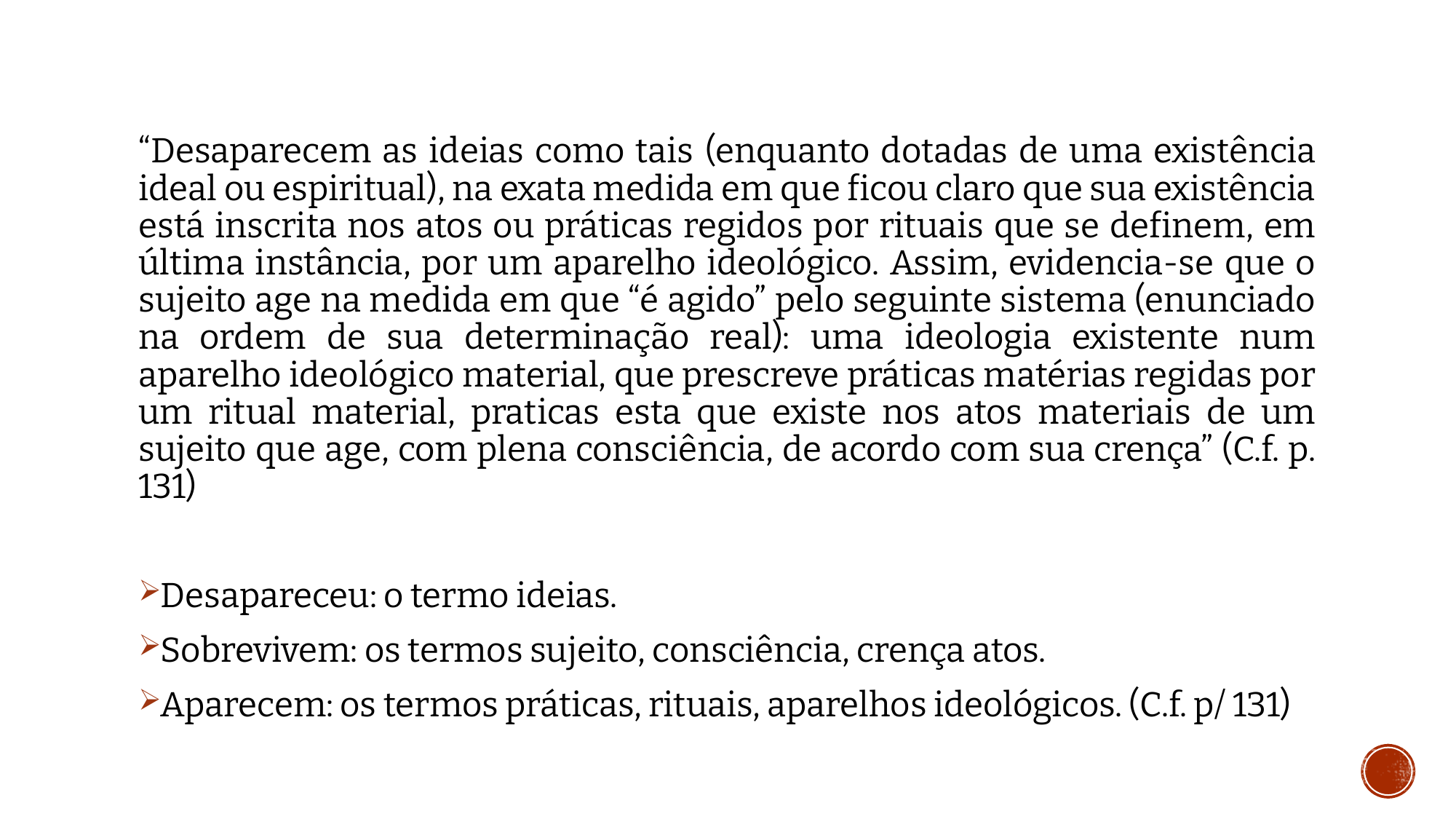

#
“Desaparecem as ideias como tais (enquanto dotadas de uma existência ideal ou espiritual), na exata medida em que ficou claro que sua existência está inscrita nos atos ou práticas regidos por rituais que se definem, em última instância, por um aparelho ideológico. Assim, evidencia-se que o sujeito age na medida em que “é agido” pelo seguinte sistema (enunciado na ordem de sua determinação real): uma ideologia existente num aparelho ideológico material, que prescreve práticas matérias regidas por um ritual material, praticas esta que existe nos atos materiais de um sujeito que age, com plena consciência, de acordo com sua crença” (C.f. p. 131)

Desapareceu: o termo ideias.
Sobrevivem: os termos sujeito, consciência, crença atos.
Aparecem: os termos práticas, rituais, aparelhos ideológicos. (C.f. p/ 131)